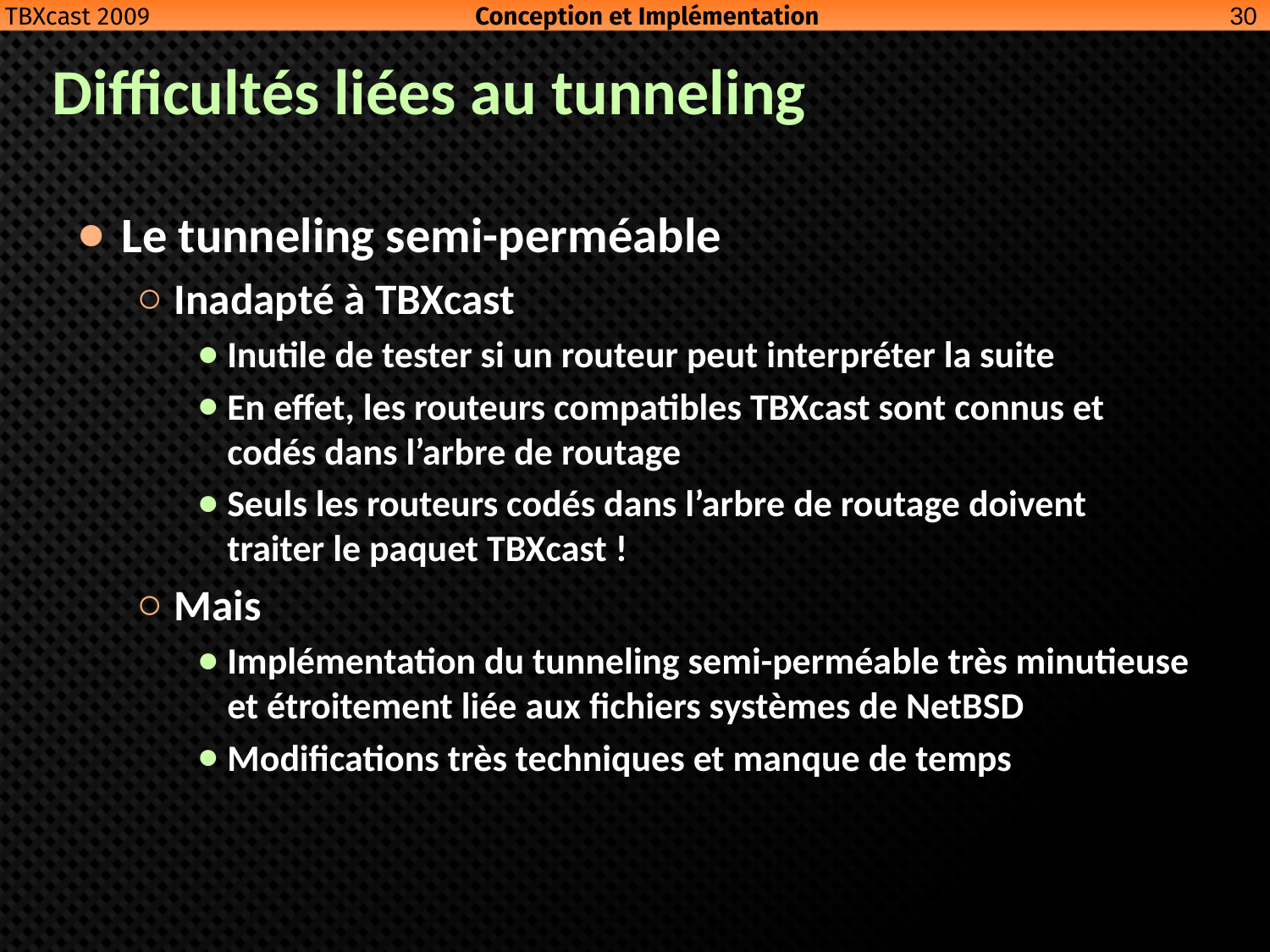

Conception et Implémentation
30
TBXcast 2009
# Difficultés liées au tunneling
Le tunneling semi-perméable
Inadapté à TBXcast
Inutile de tester si un routeur peut interpréter la suite
En effet, les routeurs compatibles TBXcast sont connus et  codés dans l’arbre de routage
Seuls les routeurs codés dans l’arbre de routage doivent traiter le paquet TBXcast !
Mais
Implémentation du tunneling semi-perméable très minutieuse et étroitement liée aux fichiers systèmes de NetBSD
Modifications très techniques et manque de temps